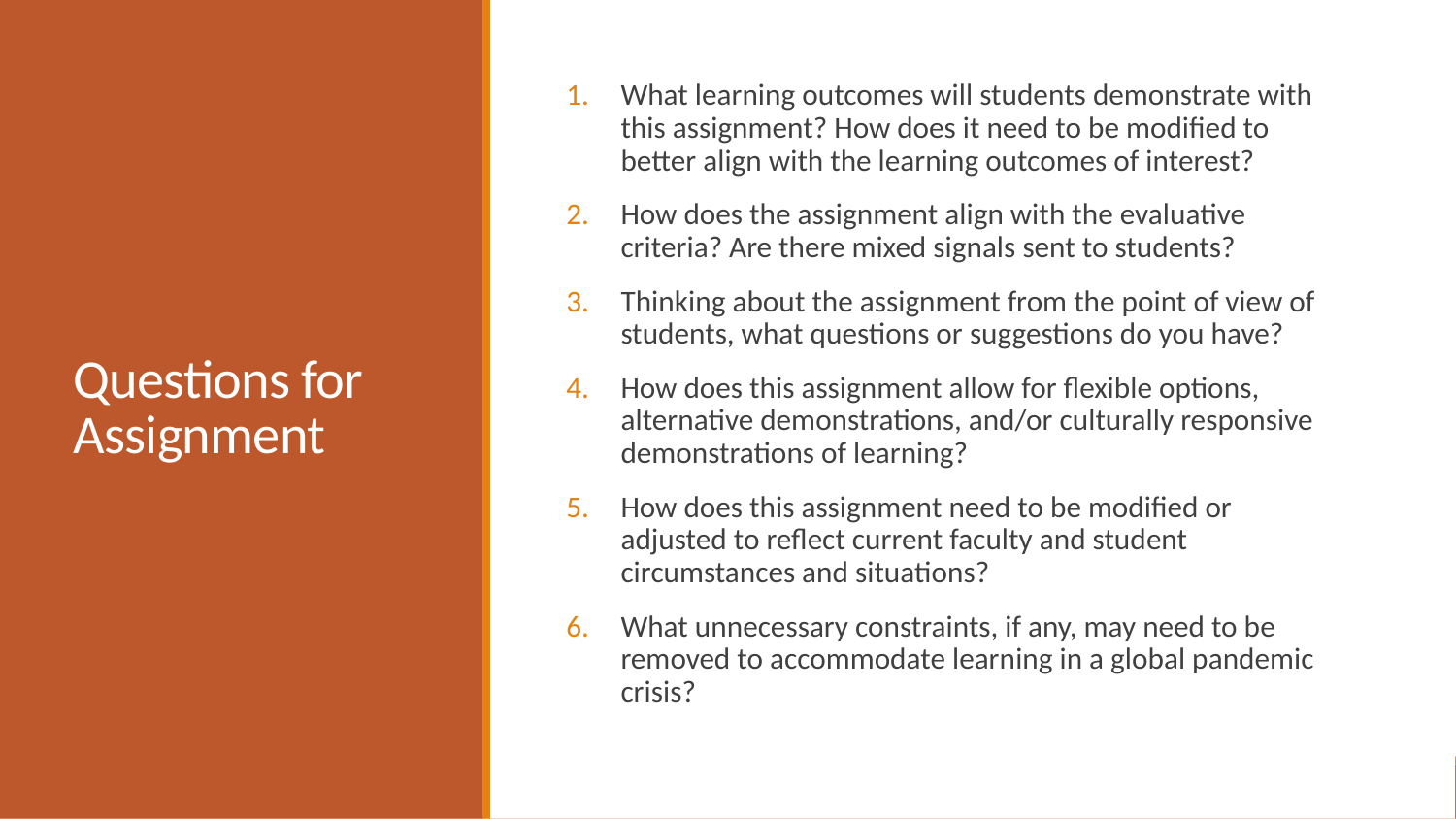

# Questions for Assignment
What learning outcomes will students demonstrate with this assignment? How does it need to be modified to better align with the learning outcomes of interest?
How does the assignment align with the evaluative criteria? Are there mixed signals sent to students?
Thinking about the assignment from the point of view of students, what questions or suggestions do you have?
How does this assignment allow for flexible options, alternative demonstrations, and/or culturally responsive demonstrations of learning?
How does this assignment need to be modified or adjusted to reflect current faculty and student circumstances and situations?
What unnecessary constraints, if any, may need to be removed to accommodate learning in a global pandemic crisis?